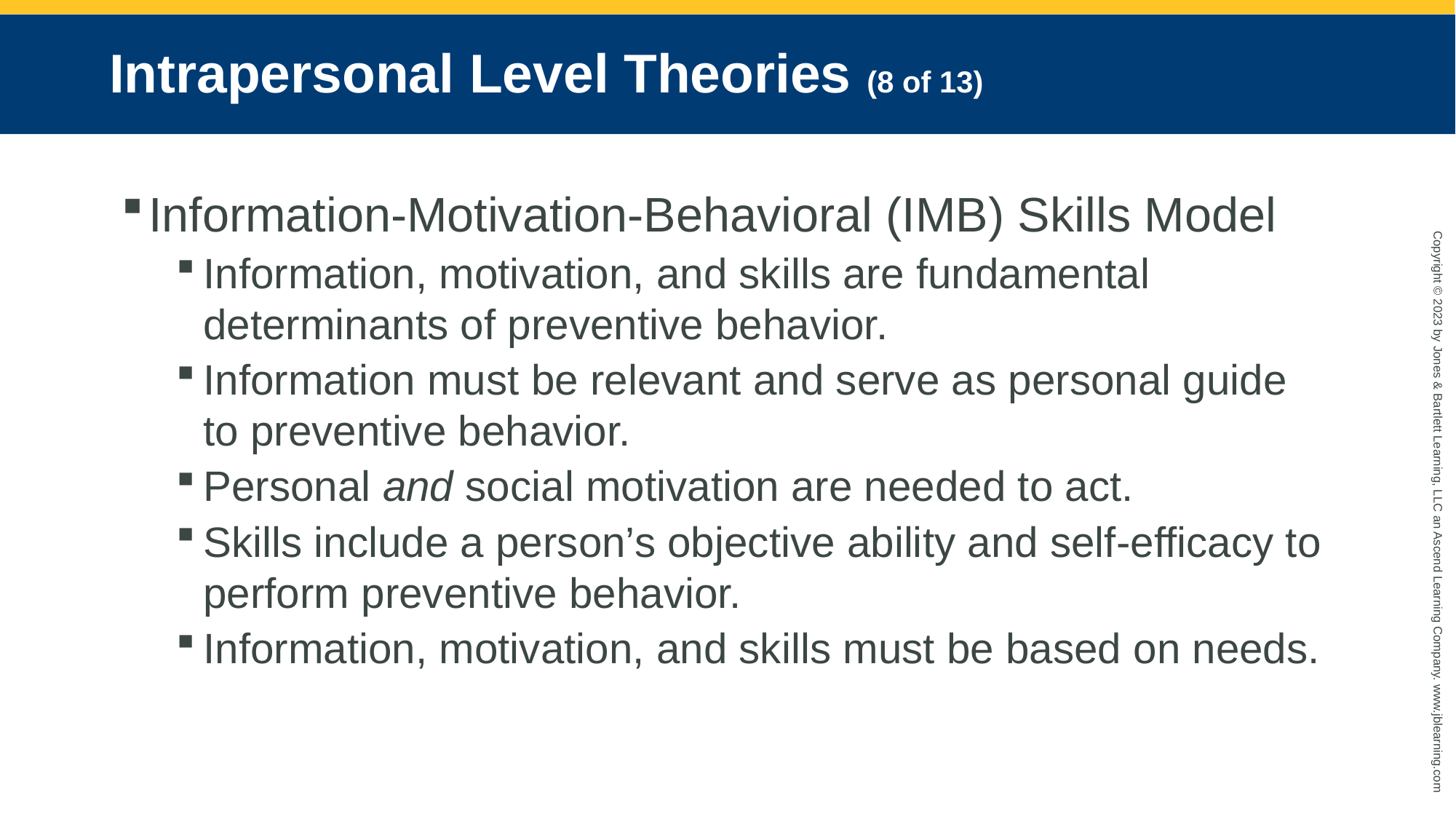

# Intrapersonal Level Theories (8 of 13)
Information-Motivation-Behavioral (IMB) Skills Model
Information, motivation, and skills are fundamental determinants of preventive behavior.
Information must be relevant and serve as personal guide to preventive behavior.
Personal and social motivation are needed to act.
Skills include a person’s objective ability and self-efficacy to perform preventive behavior.
Information, motivation, and skills must be based on needs.